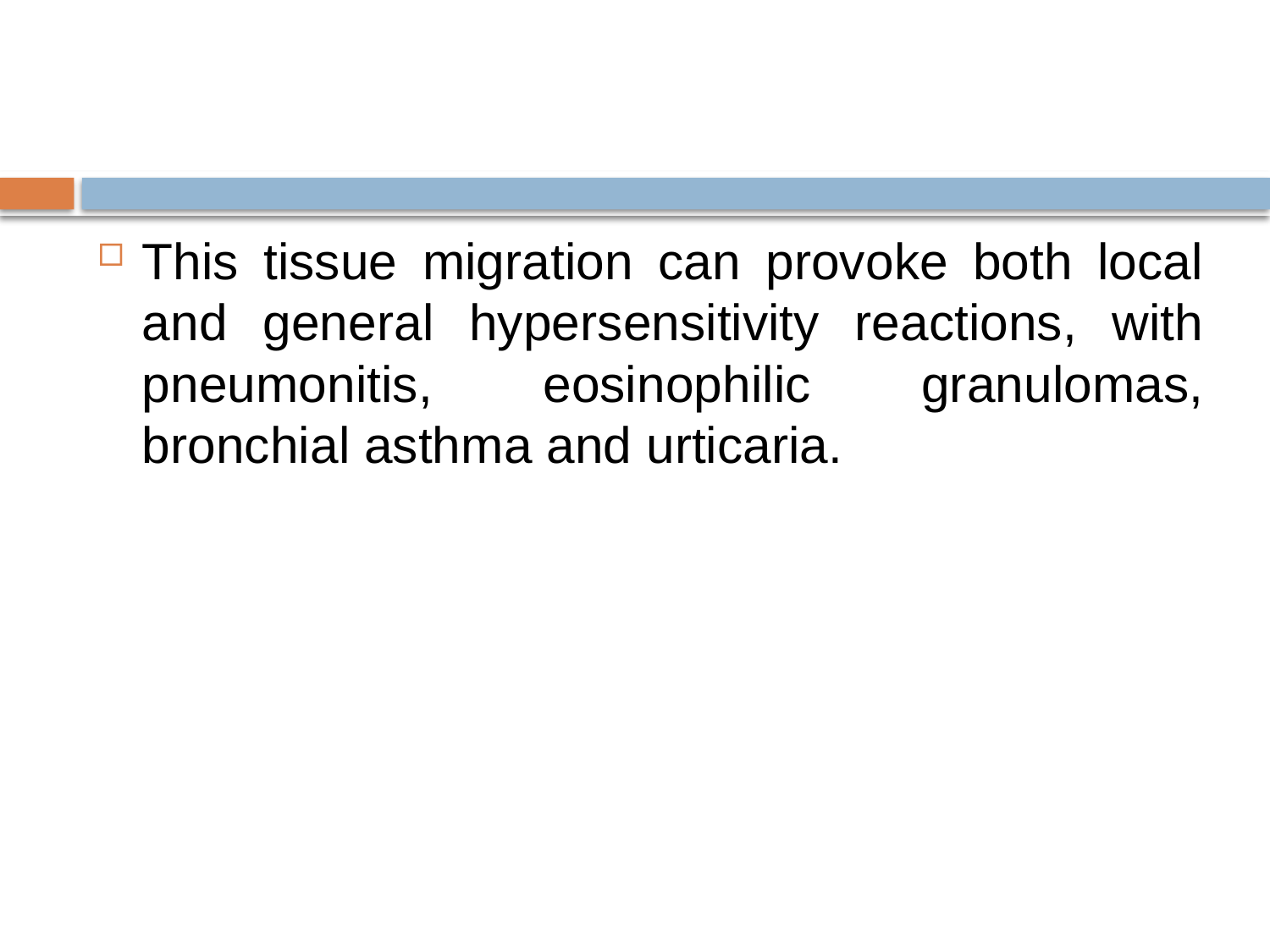

#
This tissue migration can provoke both local and general hypersensitivity reactions, with pneumonitis, eosinophilic granulomas, bronchial asthma and urticaria.